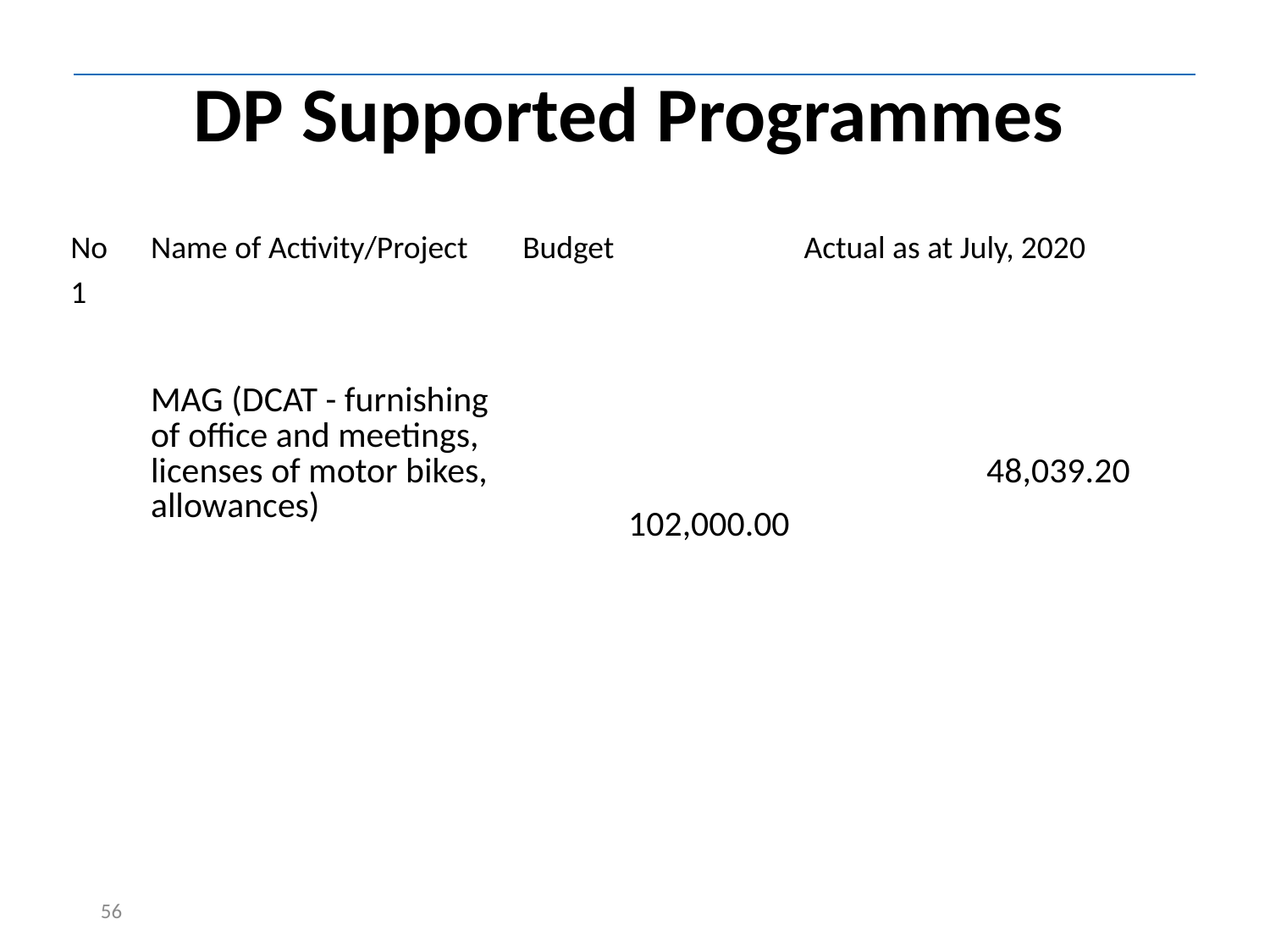

# DP Supported Programmes
|  |  |  |  |
| --- | --- | --- | --- |
| No | Name of Activity/Project | Budget | Actual as at July, 2020 |
| 1 | MAG (DCAT - furnishing of office and meetings, licenses of motor bikes, allowances) | 102,000.00 | 48,039.20 |
|  |  |  |  |
56